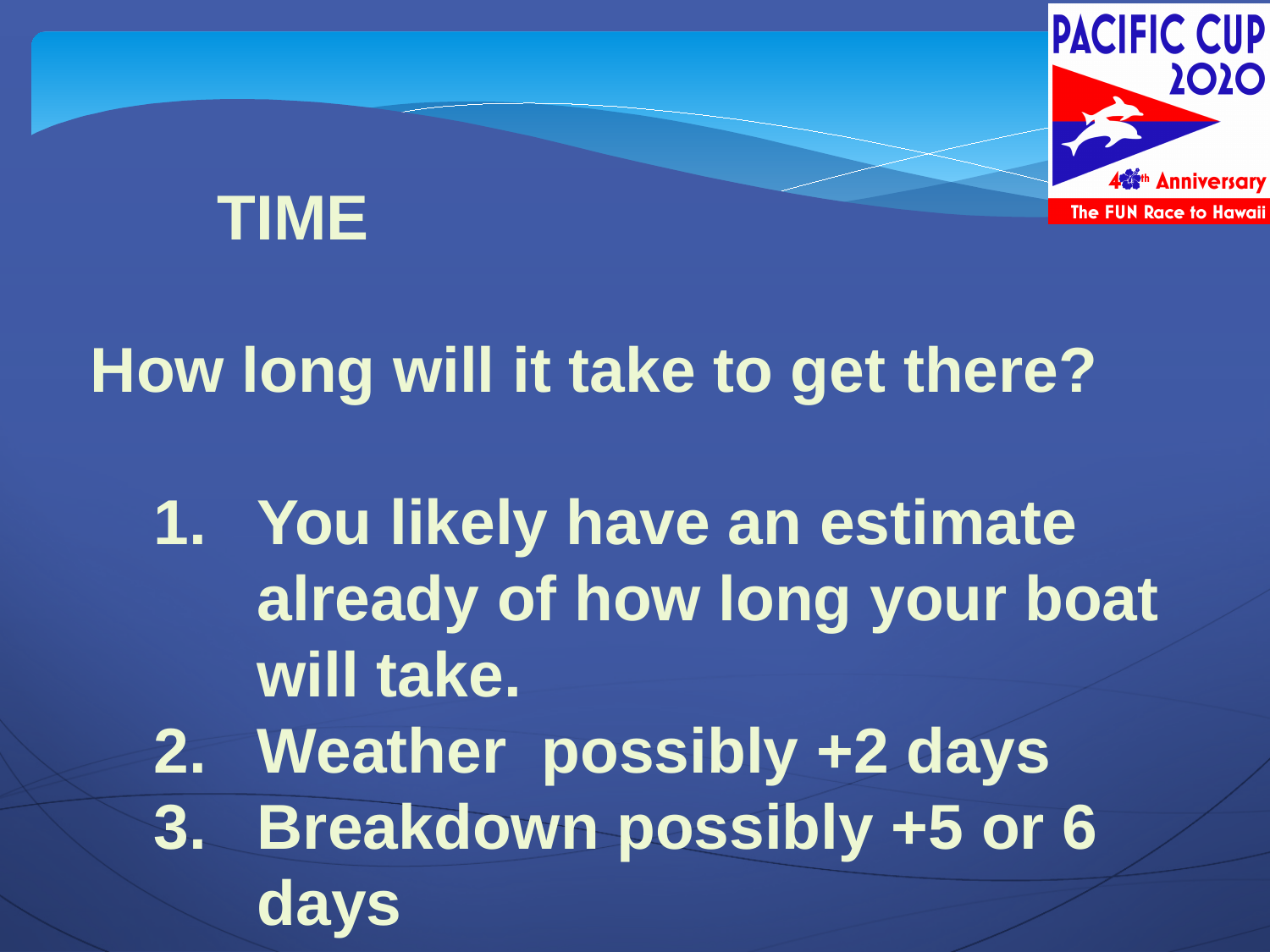

TIME

How long will it take to get there?

You likely have an estimate already of how long your boat will take.
Weather  possibly +2 days
Breakdown possibly +5 or 6 days